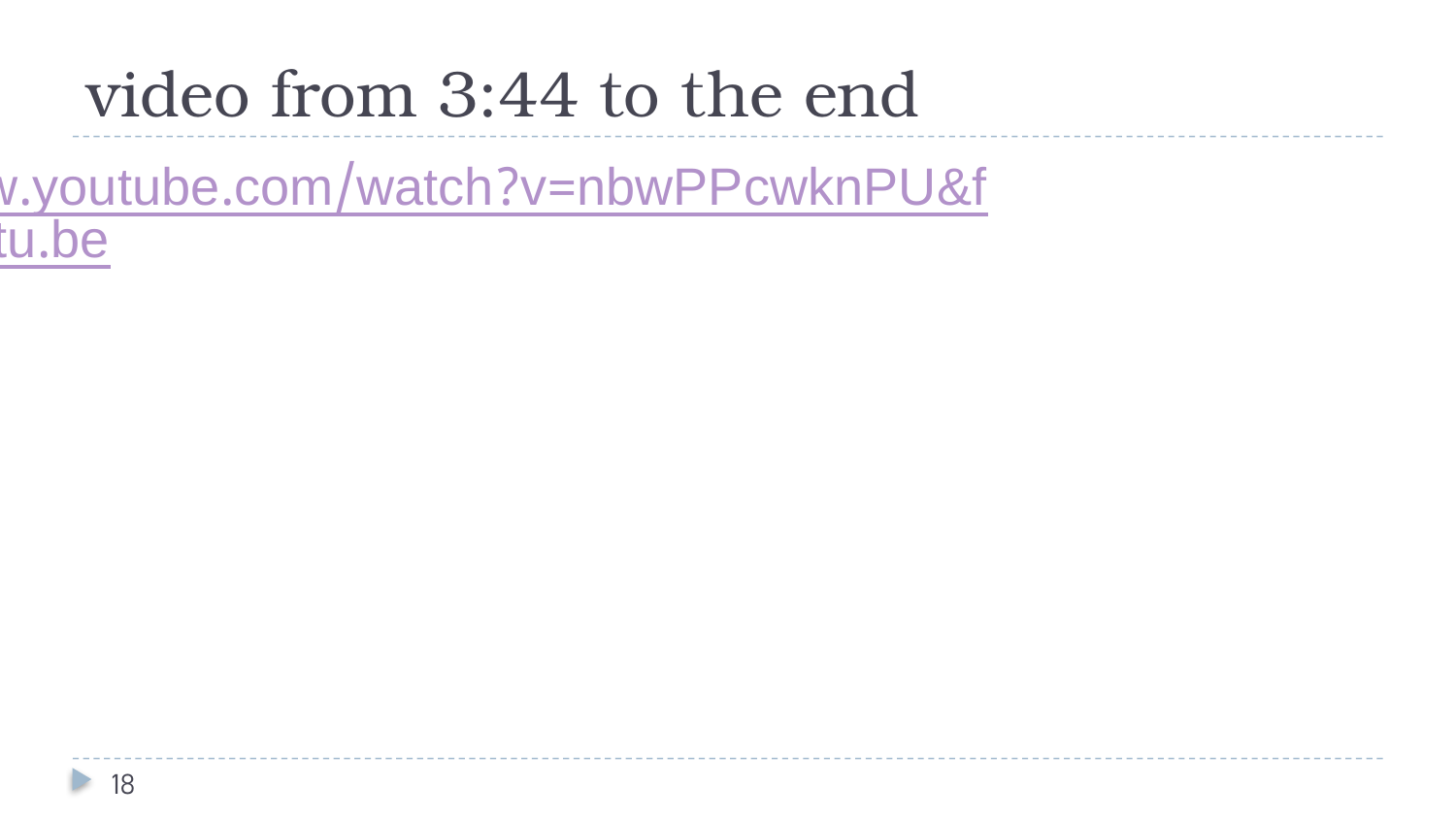

# video from 3:44 to the end
https://www.youtube.com/watch?v=nbwPPcwknPU&feature=youtu.be

18